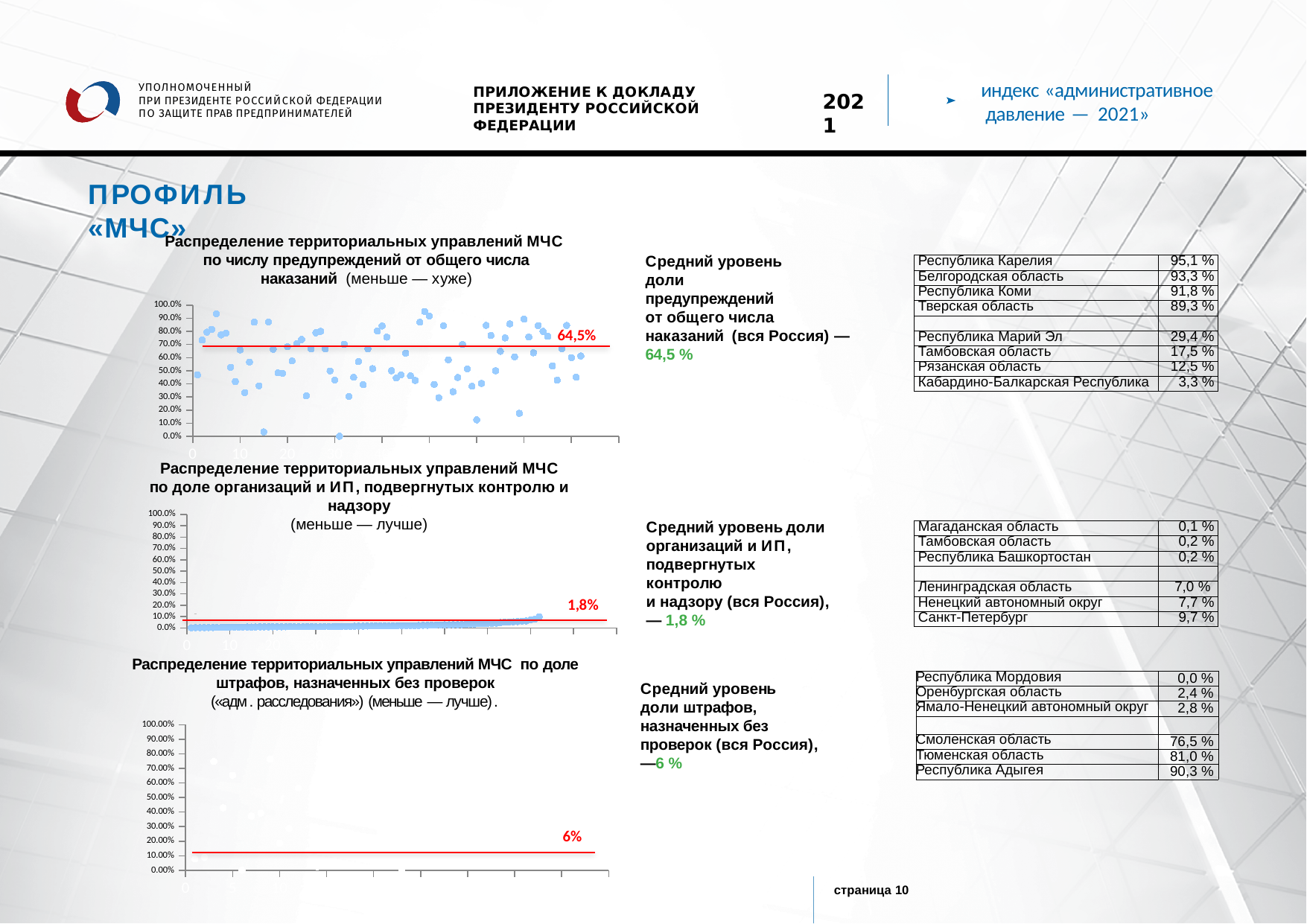

индекс «административное  давление — 2021»
УПОЛНОМОЧЕННЫЙ
ПРИ ПРЕЗИДЕНТЕ РОССИЙСКОЙ ФЕДЕРАЦИИ  ПО ЗАЩИТЕ ПРАВ ПРЕДПРИНИМАТЕЛЕЙ
ПРИЛОЖЕНИЕ К ДОКЛАДУ
ПРЕЗИДЕНТУ РОССИЙСКОЙ ФЕДЕРАЦИИ
2021
ПРОФИЛЬ «МЧС»
Распределение территориальных управлений МЧС  по числу предупреждений от общего числа наказаний  (меньше — хуже)
Средний уровень доли  предупреждений
от общего числа наказаний  (вся Россия) — 64,5 %
| Республика Карелия | 95,1 % |
| --- | --- |
| Белгородская область | 93,3 % |
| Республика Коми | 91,8 % |
| Тверская область | 89,3 % |
|  |  |
| Республика Марий Эл | 29,4 % |
| Тамбовская область | 17,5 % |
| Рязанская область | 12,5 % |
| Кабардино-Балкарская Республика | 3,3 % |

### Chart

| Category |  |
|---|---|
64,5%
Распределение территориальных управлений МЧС
по доле организаций и ИП, подвергнутых контролю и надзору
(меньше — лучше)

### Chart

| Category |  |
|---|---|
Средний уровень доли  организаций и ИП,  подвергнутых контролю
и надзору (вся Россия), — 1,8 %
| Магаданская область | 0,1 % |
| --- | --- |
| Тамбовская область | 0,2 % |
| Республика Башкортостан | 0,2 % |
|  |  |
| Ленинградская область | 7,0 % |
| Ненецкий автономный округ | 7,7 % |
| Санкт-Петербург | 9,7 % |

Распределение территориальных управлений МЧС  по доле штрафов, назначенных без проверок
(«адм .  расследования») (меньше — лучше) .
| Республика Мордовия | 0,0 % |
| --- | --- |
| Оренбургская область | 2,4 % |
| Ямало-Ненецкий автономный округ | 2,8 % |
|  |  |
| Смоленская область | 76,5 % |
| Тюменская область | 81,0 % |
| Республика Адыгея | 90,3 % |
Средний уровень
доли штрафов, назначенных без проверок (вся Россия), —6 %

### Chart

| Category |  |
|---|---|
6%
страница 10